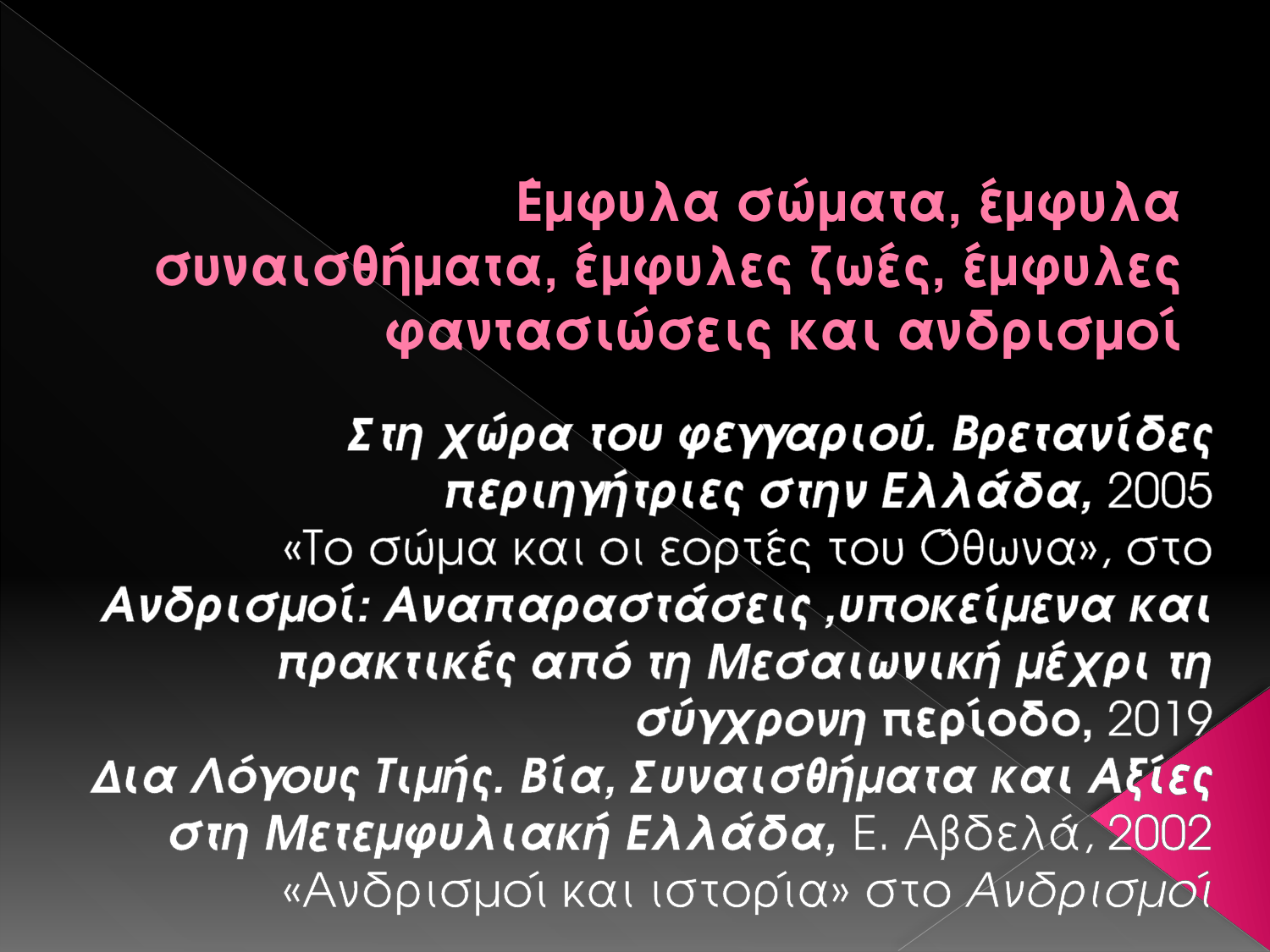

# Έμφυλα σώματα, έμφυλα συναισθήματα, έμφυλες ζωές, έμφυλες φαντασιώσεις και ανδρισμοί
Στη χώρα του φεγγαριού. Βρετανίδες περιηγήτριες στην Ελλάδα, 2005
«Το σώμα και οι εορτές του Όθωνα», στο Ανδρισμοί: Αναπαραστάσεις ,υποκείμενα και πρακτικές από τη Μεσαιωνική μέχρι τη σύγχρονη περίοδο, 2019
Δια Λόγους Τιμής. Βία, Συναισθήματα και Αξίες στη Μετεμφυλιακή Ελλάδα, Ε. Αβδελά, 2002
«Ανδρισμοί και ιστορία» στο Ανδρισμοί